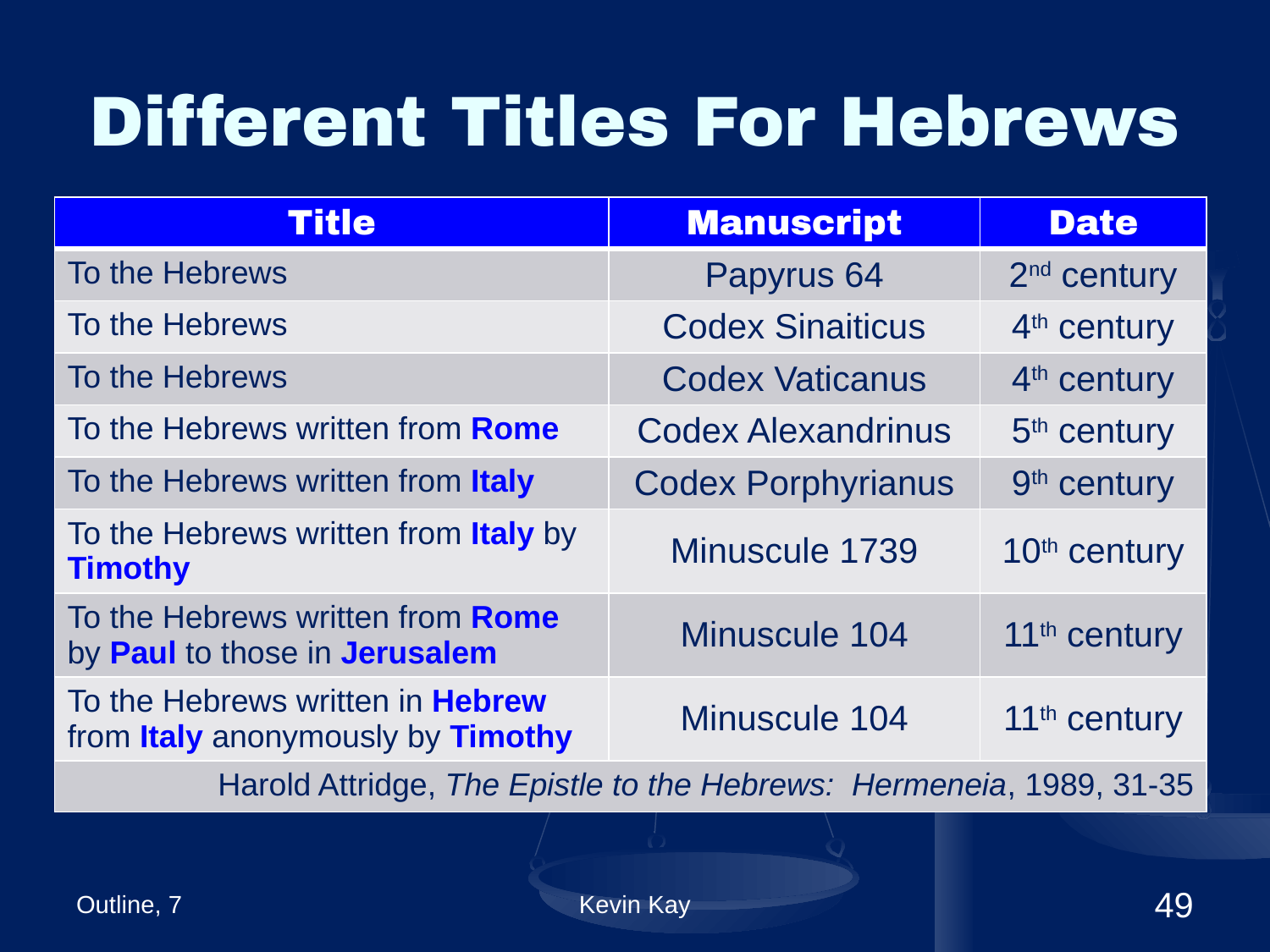

# Different Titles For Hebrews
| Title | Manuscript | Date |
| --- | --- | --- |
| To the Hebrews | Papyrus 64 | 2nd century |
| To the Hebrews | Codex Sinaiticus | 4th century |
| To the Hebrews | Codex Vaticanus | 4th century |
| To the Hebrews written from Rome | Codex Alexandrinus | 5th century |
| To the Hebrews written from Italy | Codex Porphyrianus | 9th century |
| To the Hebrews written from Italy by Timothy | Minuscule 1739 | 10th century |
| To the Hebrews written from Rome by Paul to those in Jerusalem | Minuscule 104 | 11th century |
| To the Hebrews written in Hebrew from Italy anonymously by Timothy | Minuscule 104 | 11th century |
| Harold Attridge, The Epistle to the Hebrews: Hermeneia, 1989, 31-35 |  |  |
Outline, 7
Kevin Kay
49